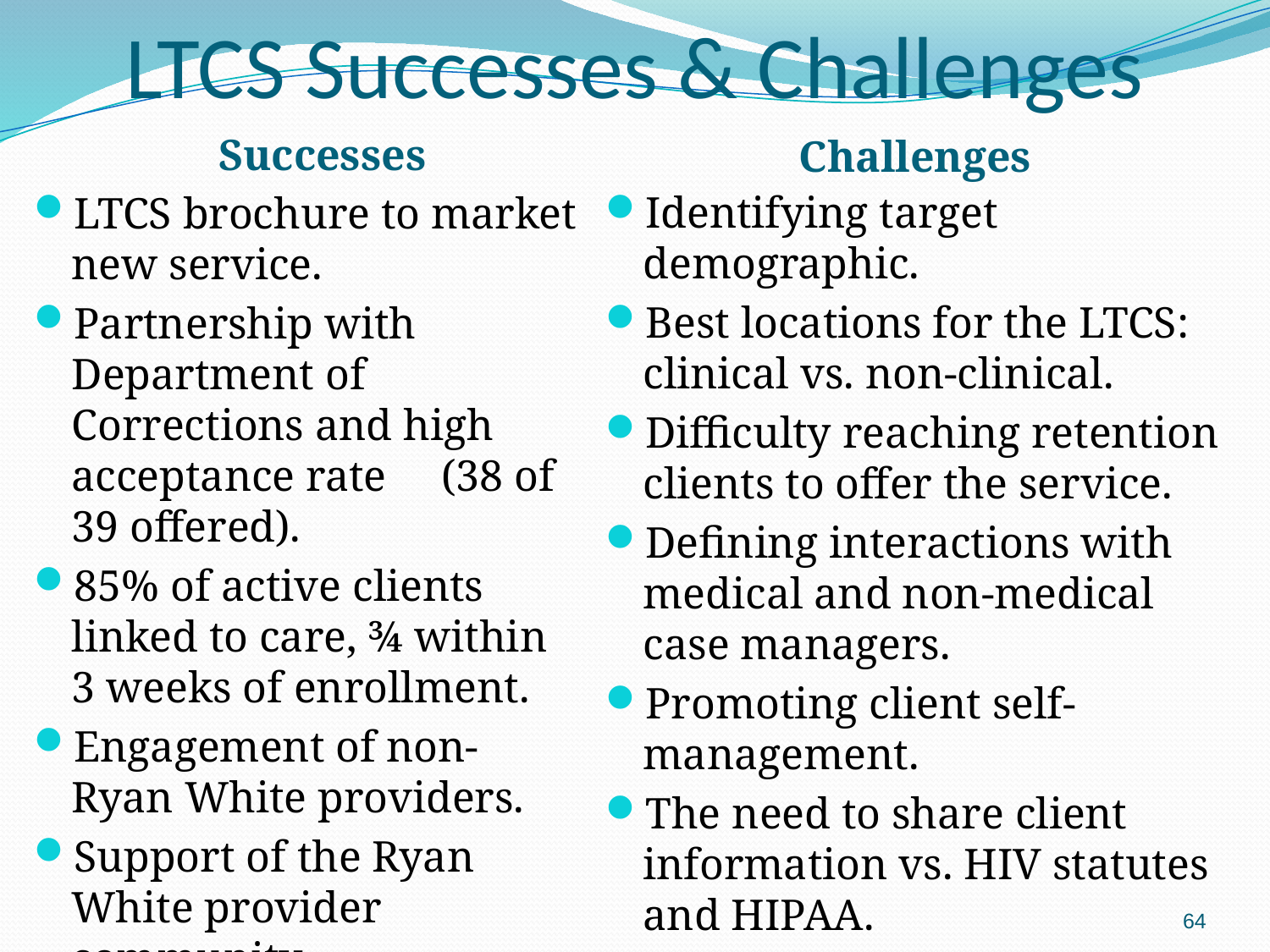

# LTCS Successes & Challenges
Successes
Challenges
Identifying target demographic.
Best locations for the LTCS: clinical vs. non-clinical.
Difficulty reaching retention clients to offer the service.
Defining interactions with medical and non-medical case managers.
Promoting client self-management.
The need to share client information vs. HIV statutes and HIPAA.
LTCS brochure to market new service.
Partnership with Department of Corrections and high acceptance rate     (38 of 39 offered).
85% of active clients linked to care, ¾ within 3 weeks of enrollment.
Engagement of non-Ryan White providers.
Support of the Ryan White provider community.

64